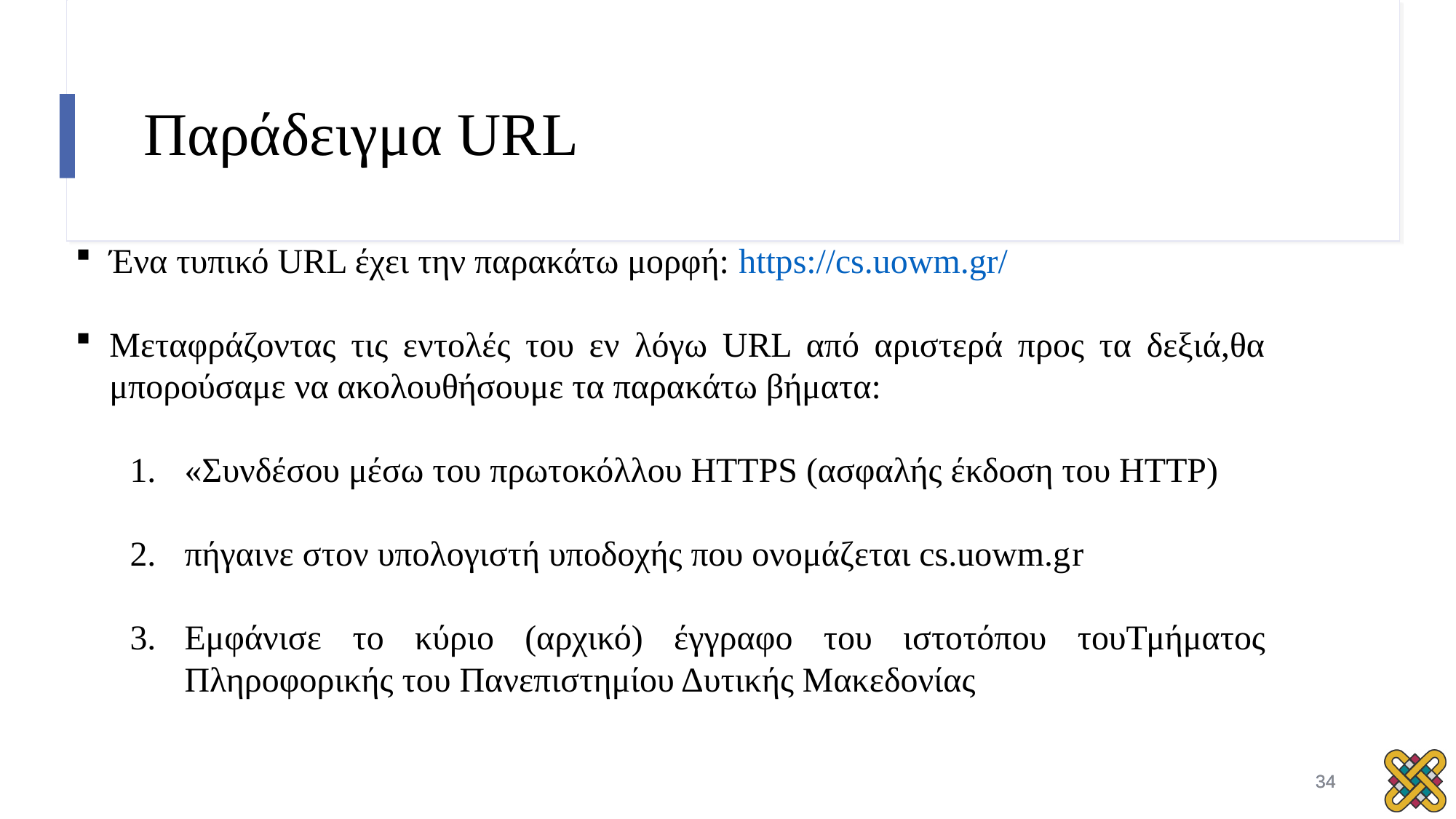

# Παράδειγμα URL

Ένα τυπικό URL έχει την παρακάτω μορφή: https://cs.uowm.gr/

Μεταφράζοντας τις εντολές του εν λόγω URL από αριστερά προς τα δεξιά,θα μπορούσαμε να ακολουθήσουμε τα παρακάτω βήματα:

«Συνδέσου μέσω του πρωτοκόλλου HTTPS (ασφαλής έκδοση του HTTP)

πήγαινε στον υπολογιστή υποδοχής που ονομάζεται cs.uowm.gr

Εμφάνισε το κύριο (αρχικό) έγγραφο του ιστοτόπου τουΤμήματος Πληροφορικής του Πανεπιστημίου Δυτικής Μακεδονίας

34
34